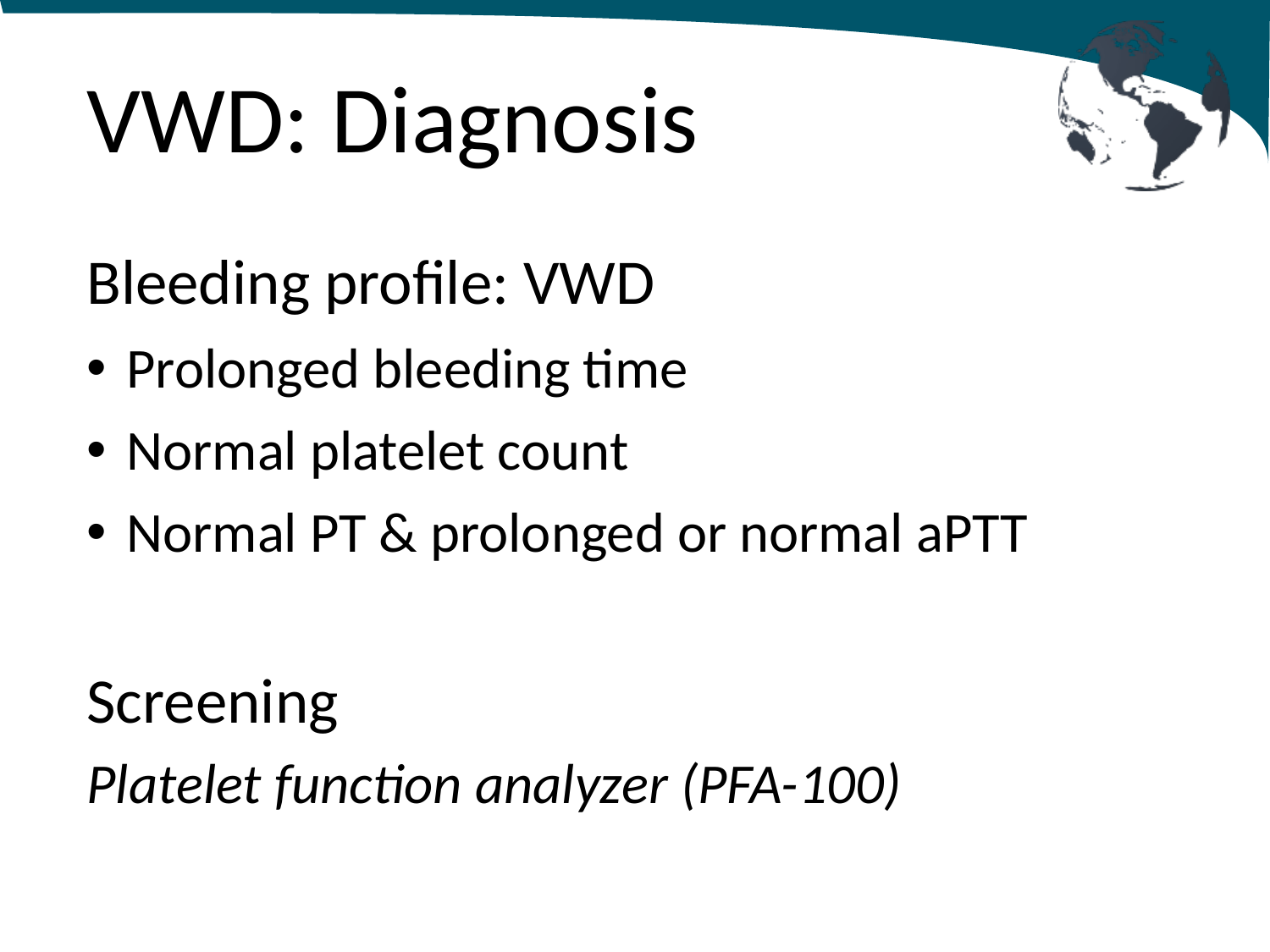

# VWD: Diagnosis
Bleeding profile: VWD
Prolonged bleeding time
Normal platelet count
Normal PT & prolonged or normal aPTT

Screening
Platelet function analyzer (PFA-100)